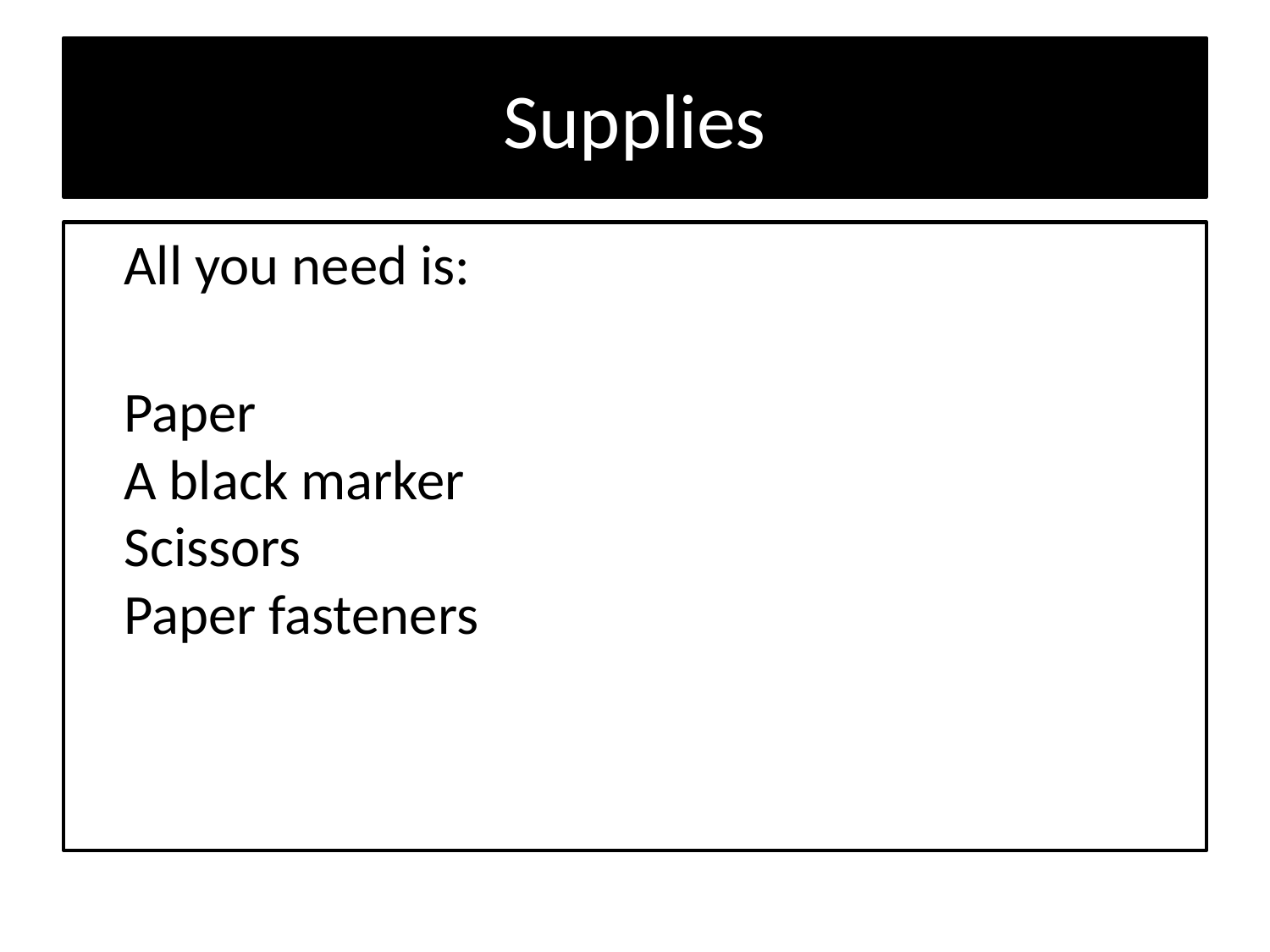

# Supplies
	All you need is:
Paper
A black marker
Scissors
Paper fasteners